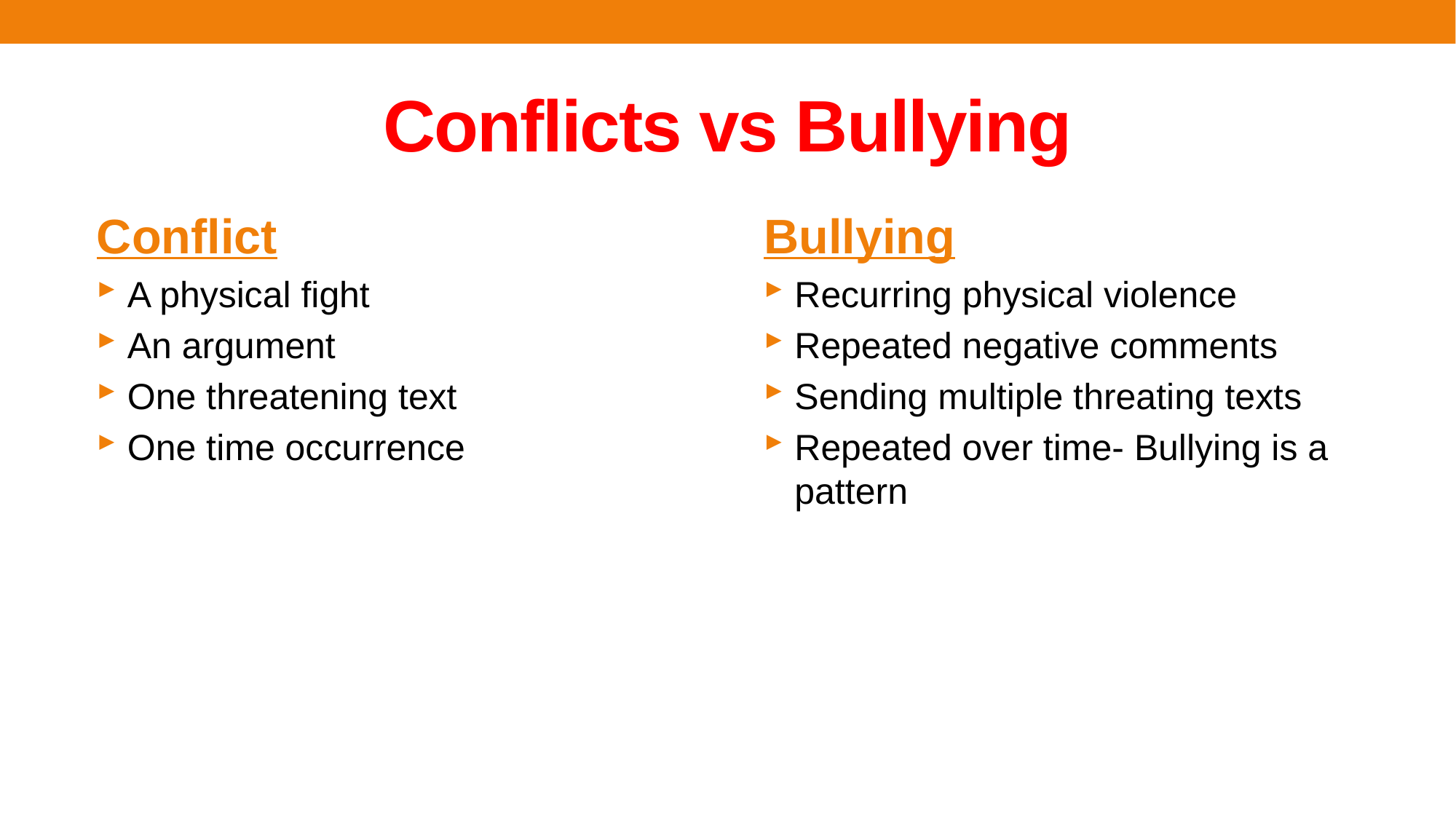

# Conflicts vs Bullying
Conflict
A physical fight
An argument
One threatening text
One time occurrence

Bullying
Recurring physical violence
Repeated negative comments
Sending multiple threating texts
Repeated over time- Bullying is a pattern